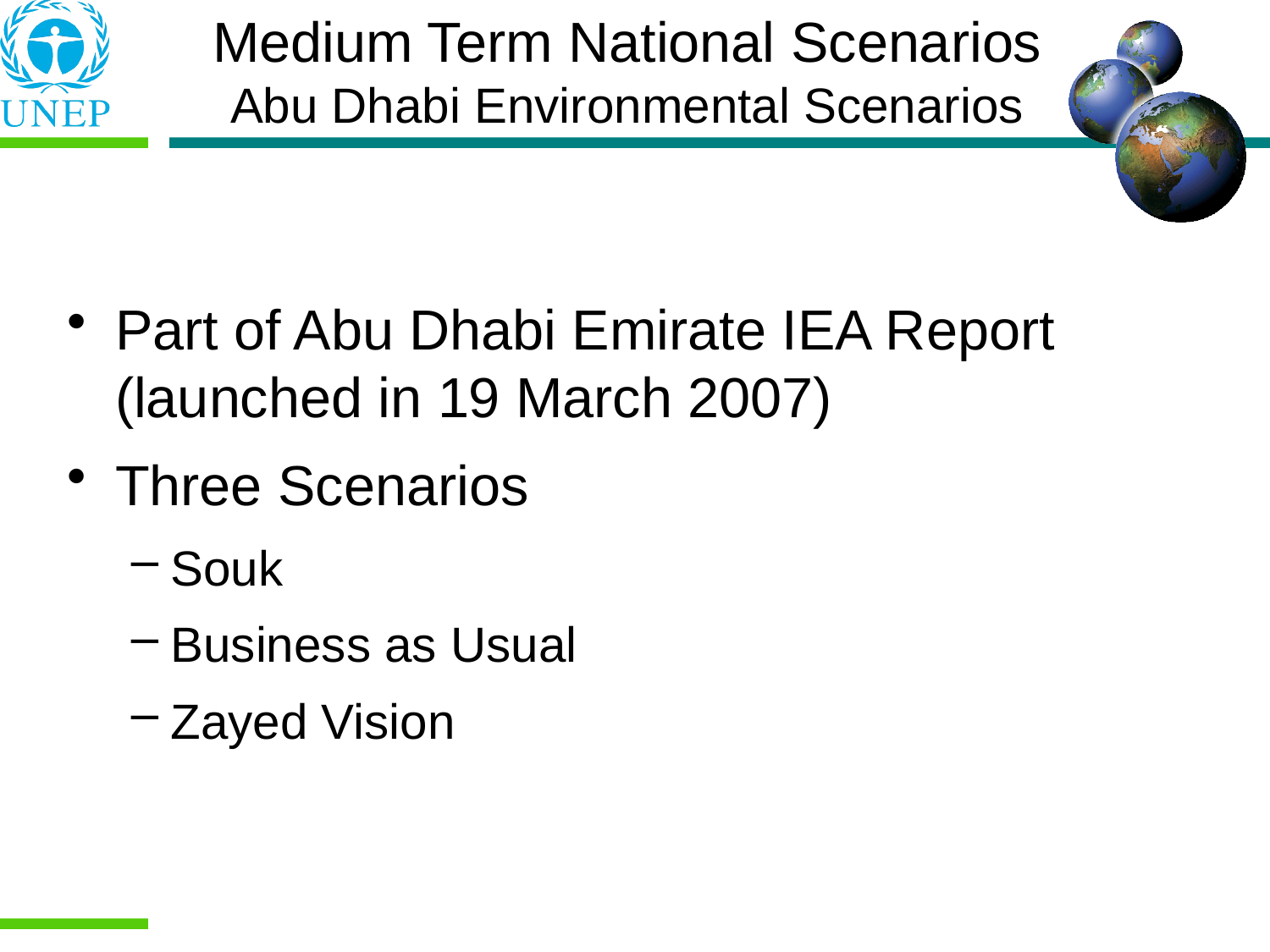

# Medium Term National Scenarios Abu Dhabi Environmental Scenarios
Part of Abu Dhabi Emirate IEA Report (launched in 19 March 2007)
Three Scenarios
Souk
Business as Usual
Zayed Vision